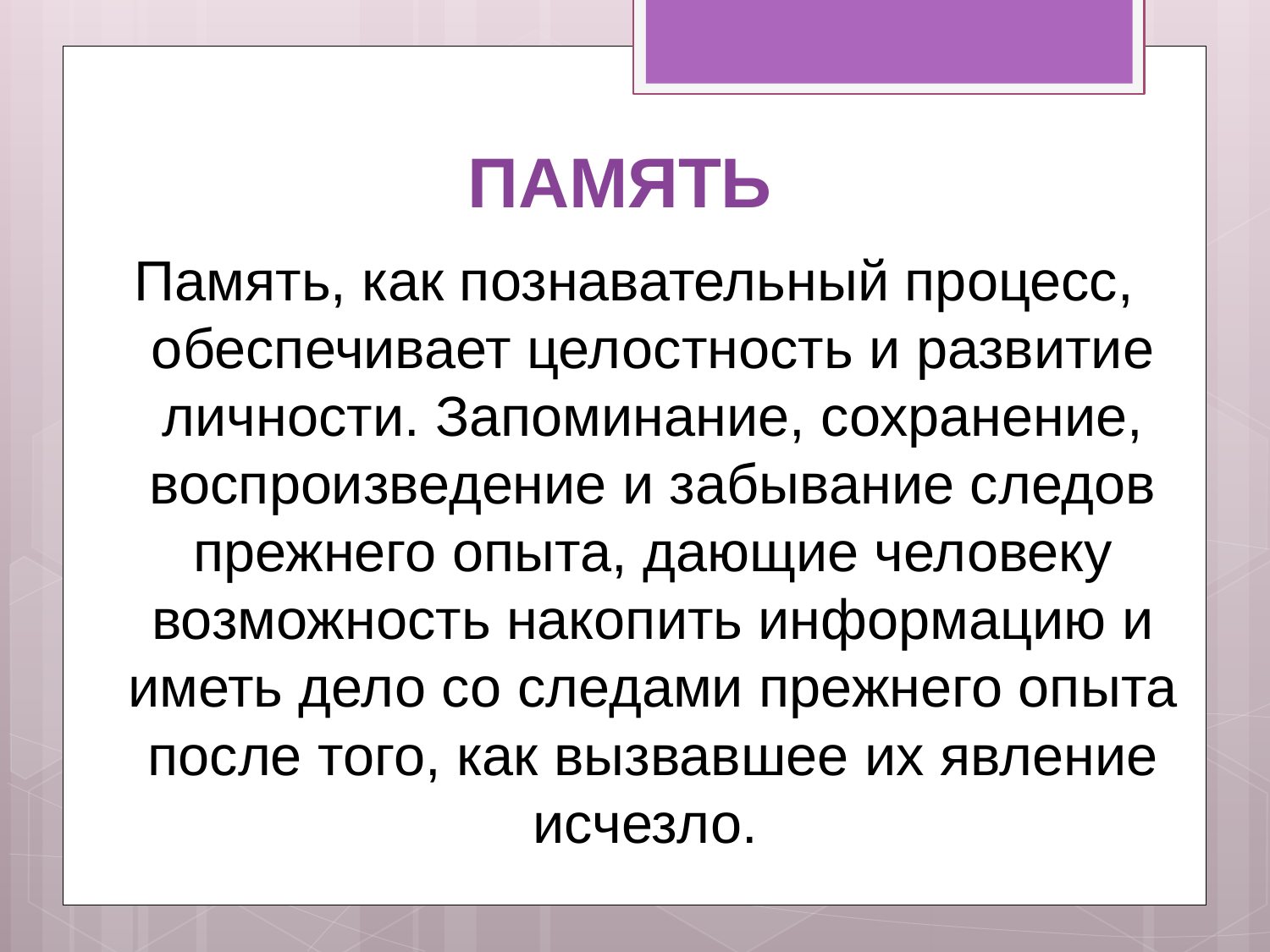

# ПАМЯТЬ
Память, как познавательный процесс, обеспечивает целостность и развитие личности. Запоминание, сохранение, воспроизведение и забывание следов прежнего опыта, дающие человеку возможность накопить информацию и иметь дело со следами прежнего опыта после того, как вызвавшее их явление исчезло.